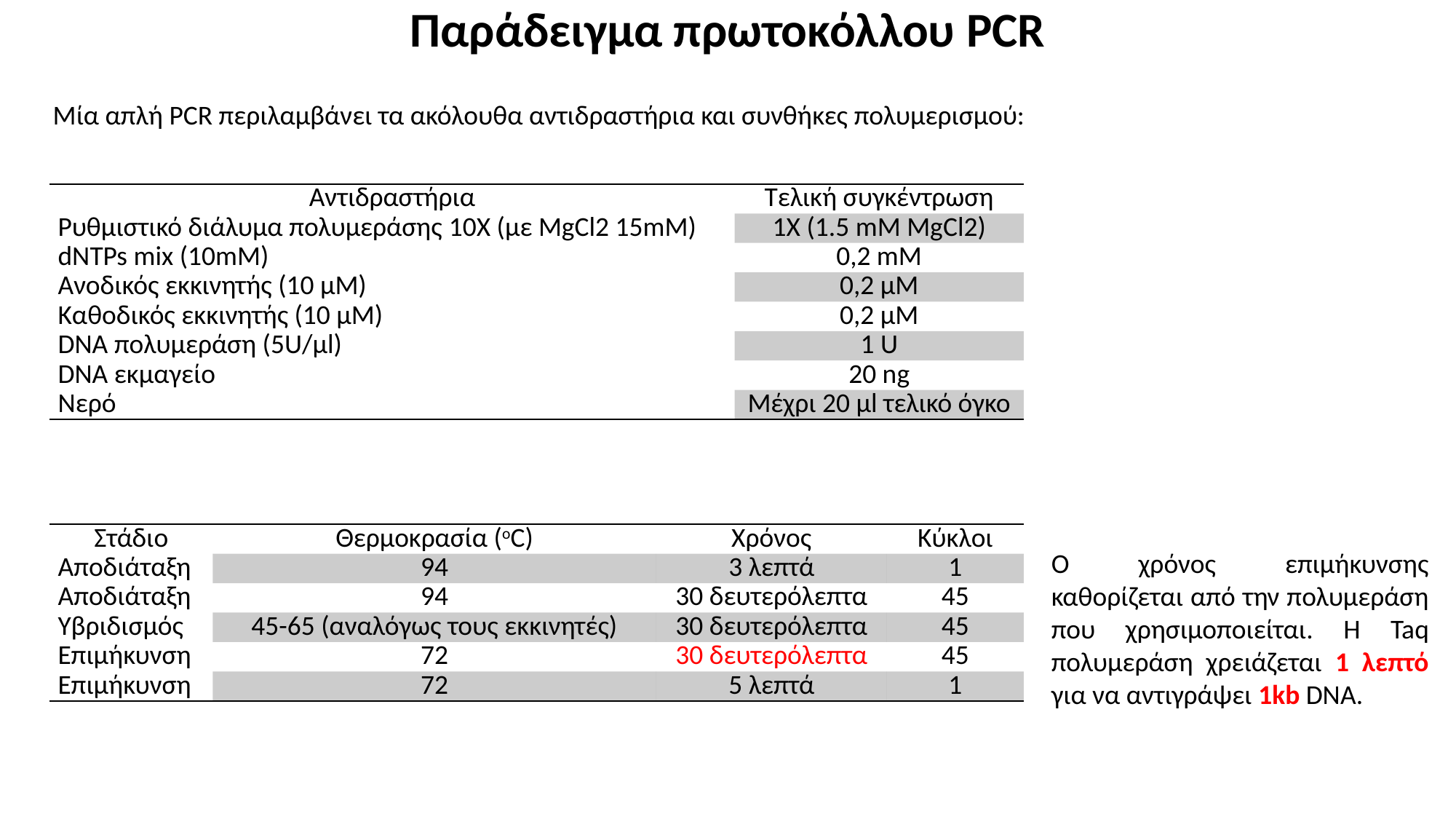

Παράδειγμα πρωτοκόλλου PCR
Μία απλή PCR περιλαμβάνει τα ακόλουθα αντιδραστήρια και συνθήκες πολυμερισμού:
| Αντιδραστήρια | Τελική συγκέντρωση |
| --- | --- |
| Ρυθμιστικό διάλυμα πολυμεράσης 10X (με MgCl2 15mM) | 1X (1.5 mM MgCl2) |
| dNTPs mix (10mM) | 0,2 mM |
| Ανοδικός εκκινητής (10 μM) | 0,2 μΜ |
| Καθοδικός εκκινητής (10 μΜ) | 0,2 μΜ |
| DNA πολυμεράση (5U/μl) | 1 U |
| DNA εκμαγείο | 20 ng |
| Νερό | Μέχρι 20 μl τελικό όγκο |
| Στάδιο | Θερμοκρασία (οC) | Χρόνος | Κύκλοι |
| --- | --- | --- | --- |
| Αποδιάταξη | 94 | 3 λεπτά | 1 |
| Αποδιάταξη | 94 | 30 δευτερόλεπτα | 45 |
| Υβριδισμός | 45-65 (αναλόγως τους εκκινητές) | 30 δευτερόλεπτα | 45 |
| Επιμήκυνση | 72 | 30 δευτερόλεπτα | 45 |
| Επιμήκυνση | 72 | 5 λεπτά | 1 |
Ο χρόνος επιμήκυνσης καθορίζεται από την πολυμεράση που χρησιμοποιείται. Η Taq πολυμεράση χρειάζεται 1 λεπτό για να αντιγράψει 1kb DNA.